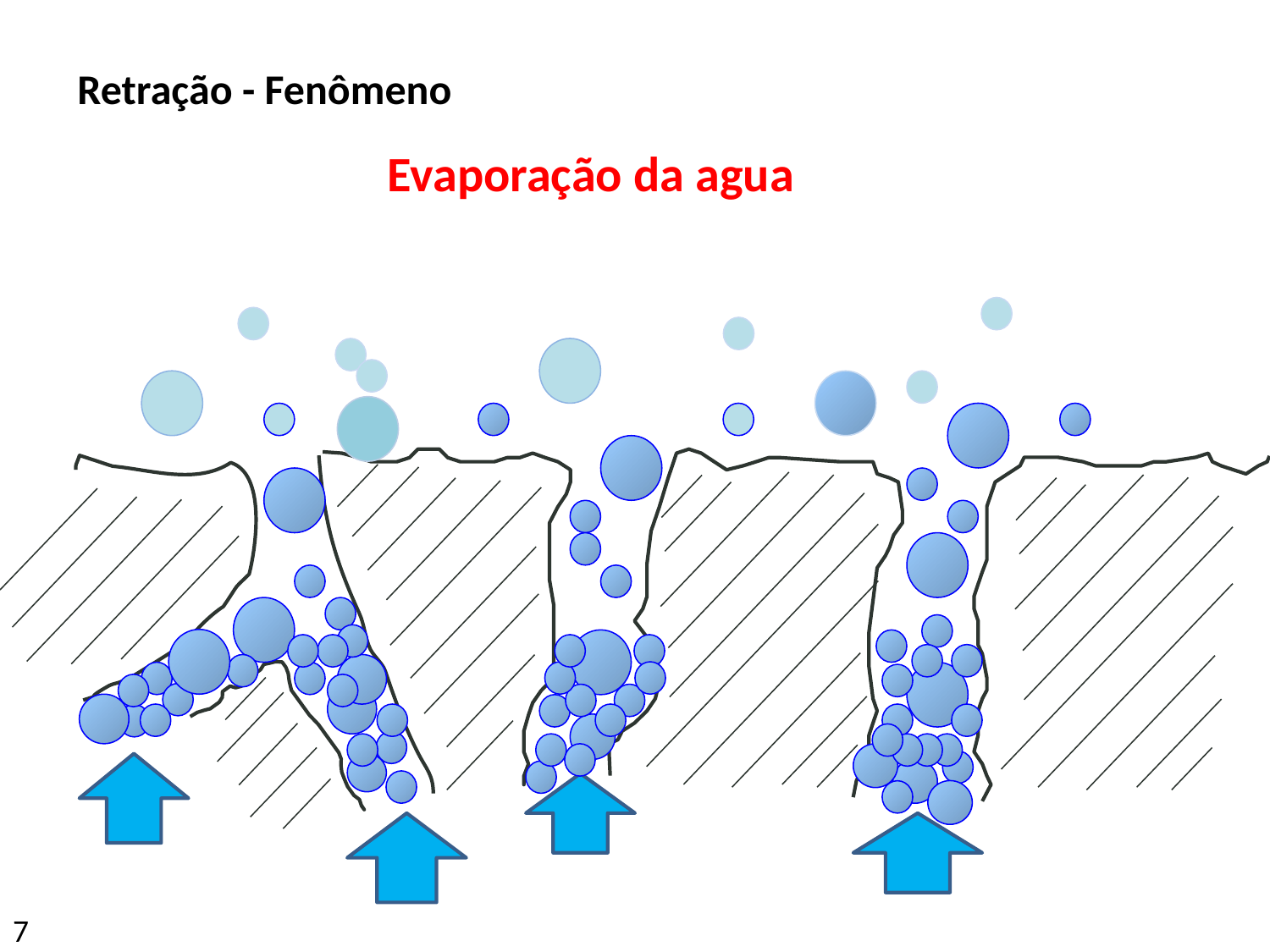

Retração - Fenômeno
Evaporação da agua

7